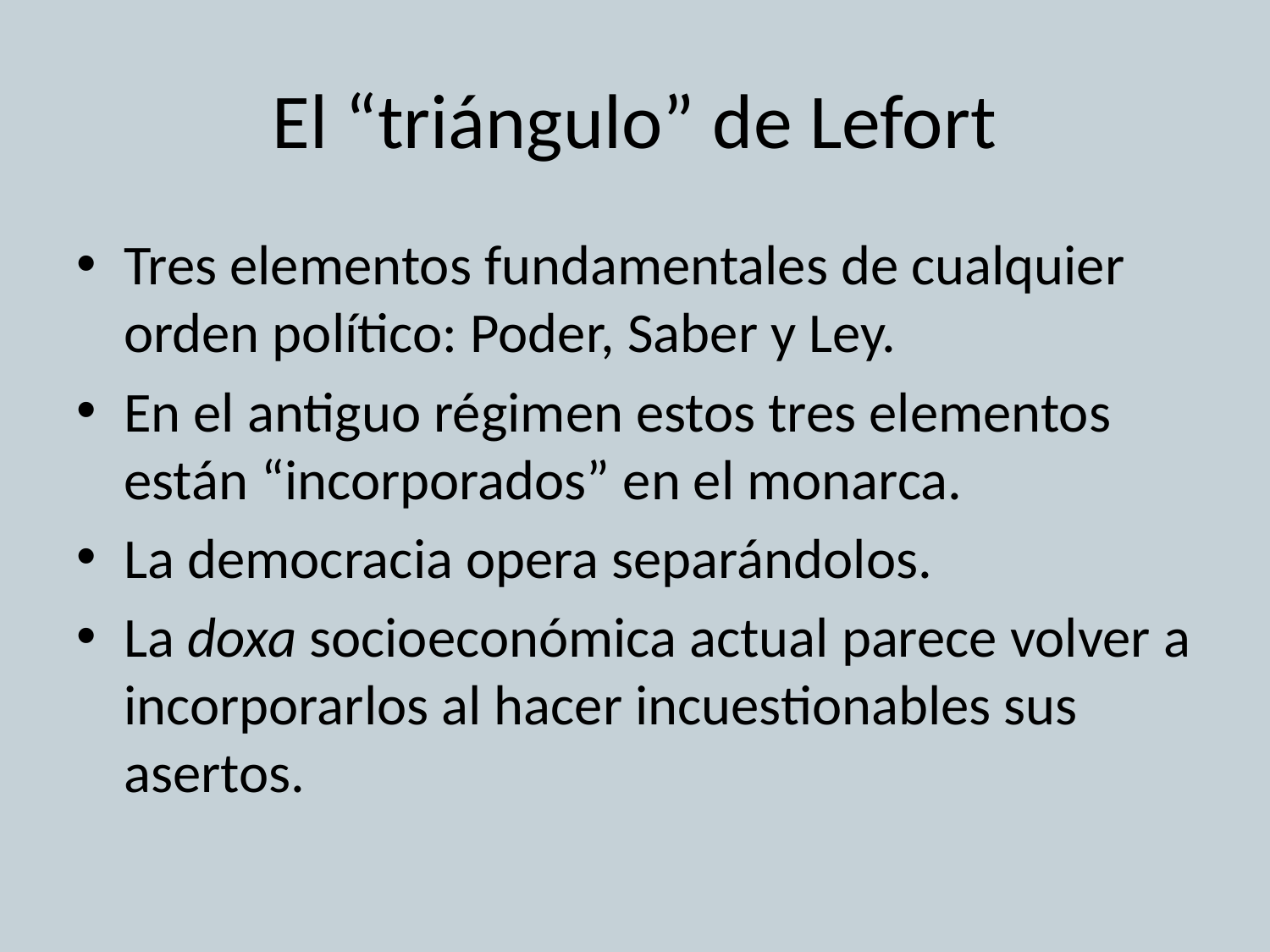

# El “triángulo” de Lefort
Tres elementos fundamentales de cualquier orden político: Poder, Saber y Ley.
En el antiguo régimen estos tres elementos están “incorporados” en el monarca.
La democracia opera separándolos.
La doxa socioeconómica actual parece volver a incorporarlos al hacer incuestionables sus asertos.